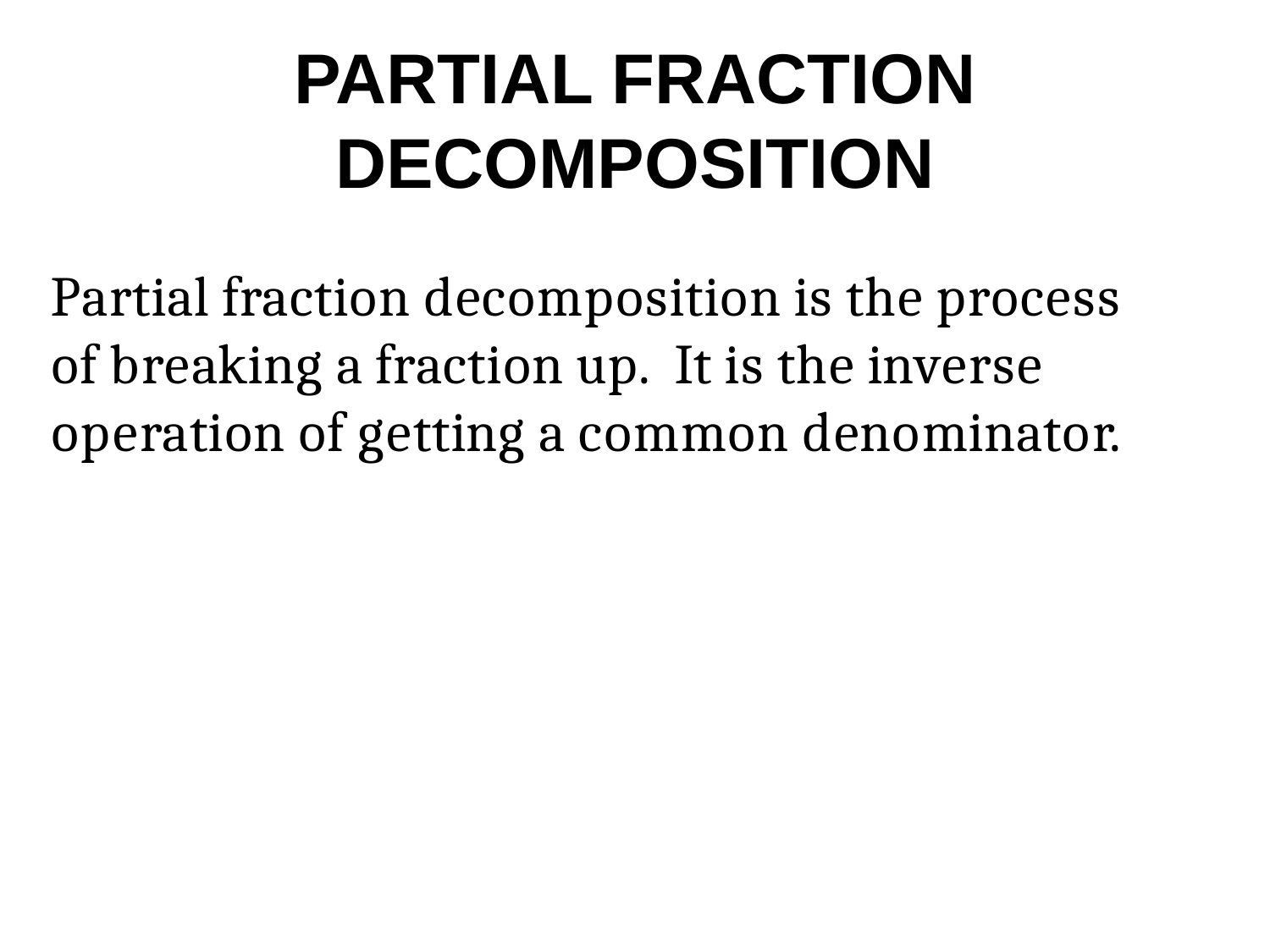

# PARTIAL FRACTION DECOMPOSITION
Partial fraction decomposition is the process of breaking a fraction up.  It is the inverse operation of getting a common denominator.